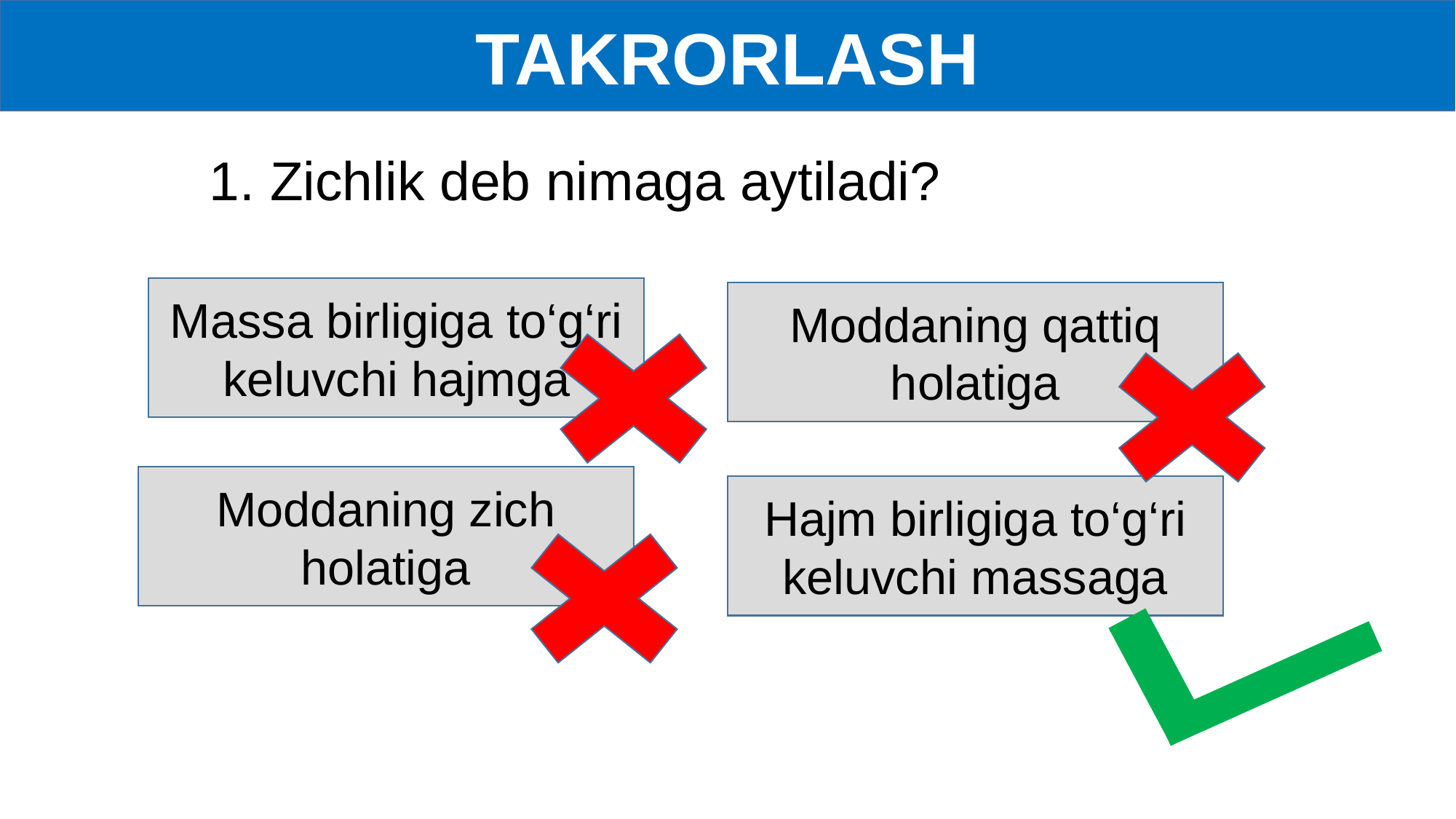

TAKRORLASH
1. Zichlik deb nimaga aytiladi?
Massa birligiga to‘g‘ri keluvchi hajmga
Moddaning qattiq holatiga

Moddaning zich holatiga
Hajm birligiga to‘g‘ri keluvchi massaga